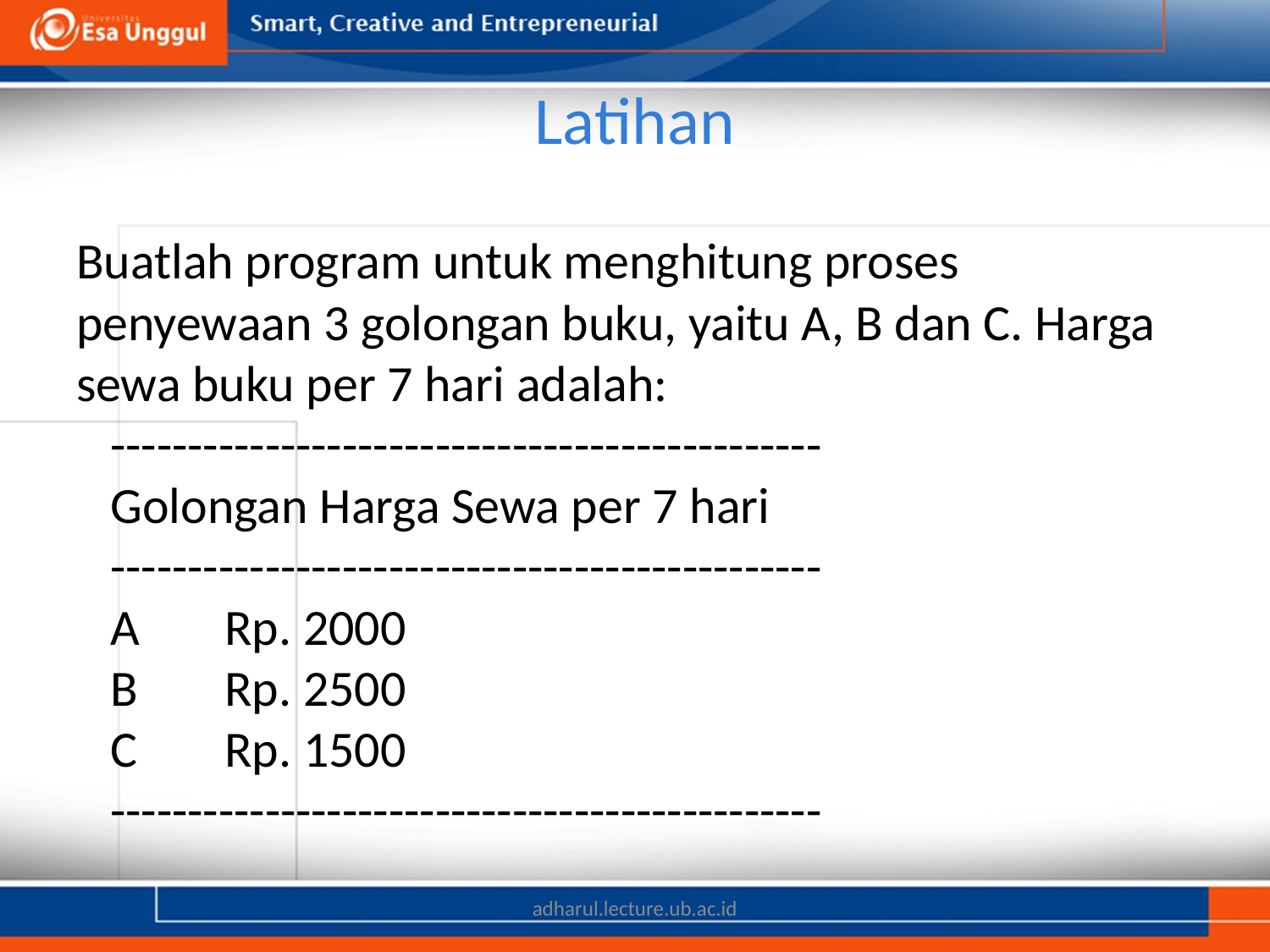

# Latihan
Buatlah program untuk menghitung proses  penyewaan 3 golongan buku, yaitu A, B dan C. Harga sewa buku per 7 hari adalah:
		----------------------------------------------
		Golongan Harga Sewa per 7 hari
		----------------------------------------------
			A 		Rp. 2000
			B 		Rp. 2500
			C 		Rp. 1500
		----------------------------------------------
adharul.lecture.ub.ac.id